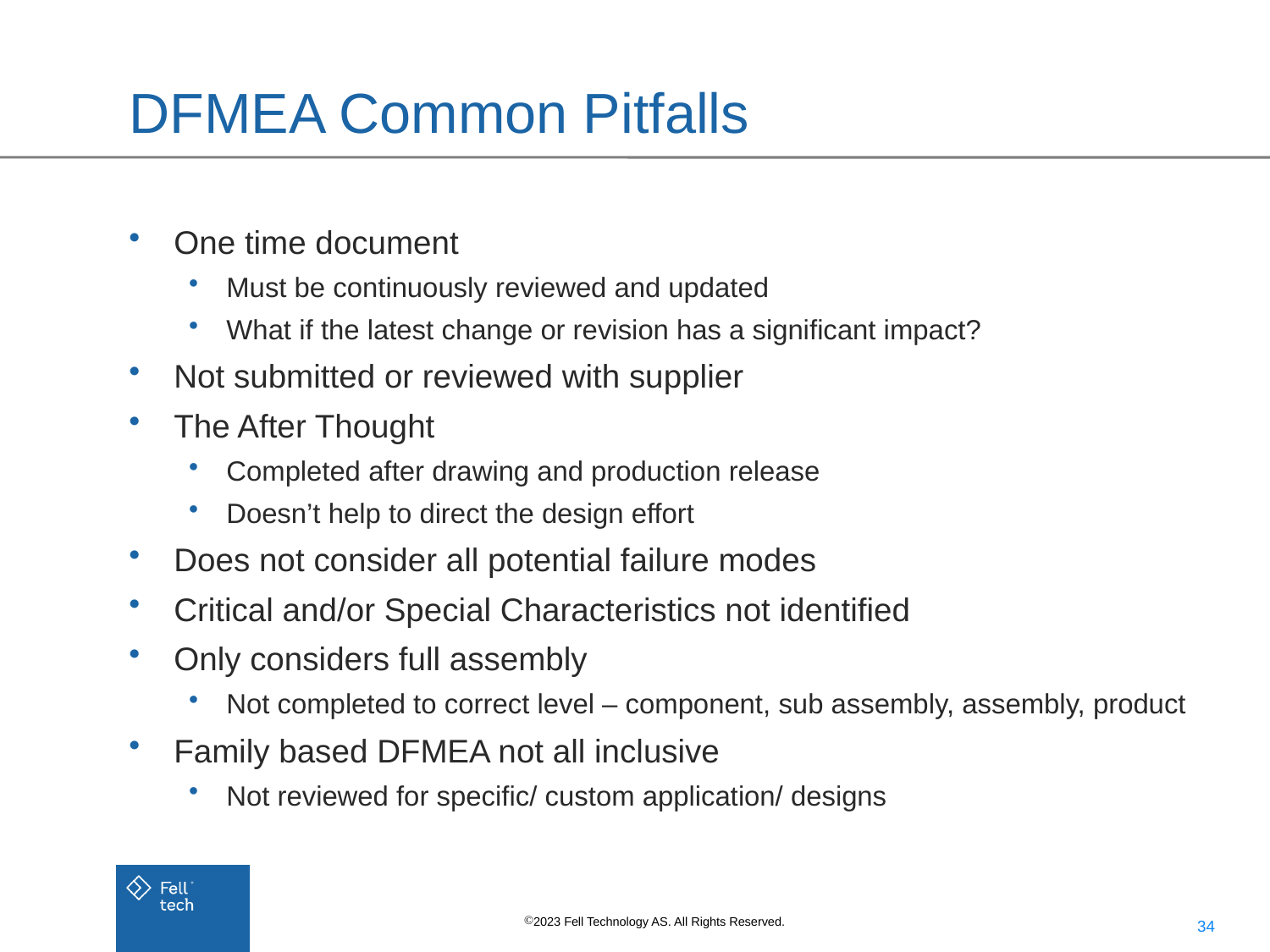

# DFMEA Common Pitfalls
One time document
Must be continuously reviewed and updated
What if the latest change or revision has a significant impact?
Not submitted or reviewed with supplier
The After Thought
Completed after drawing and production release
Doesn’t help to direct the design effort
Does not consider all potential failure modes
Critical and/or Special Characteristics not identified
Only considers full assembly
Not completed to correct level – component, sub assembly, assembly, product
Family based DFMEA not all inclusive
Not reviewed for specific/ custom application/ designs